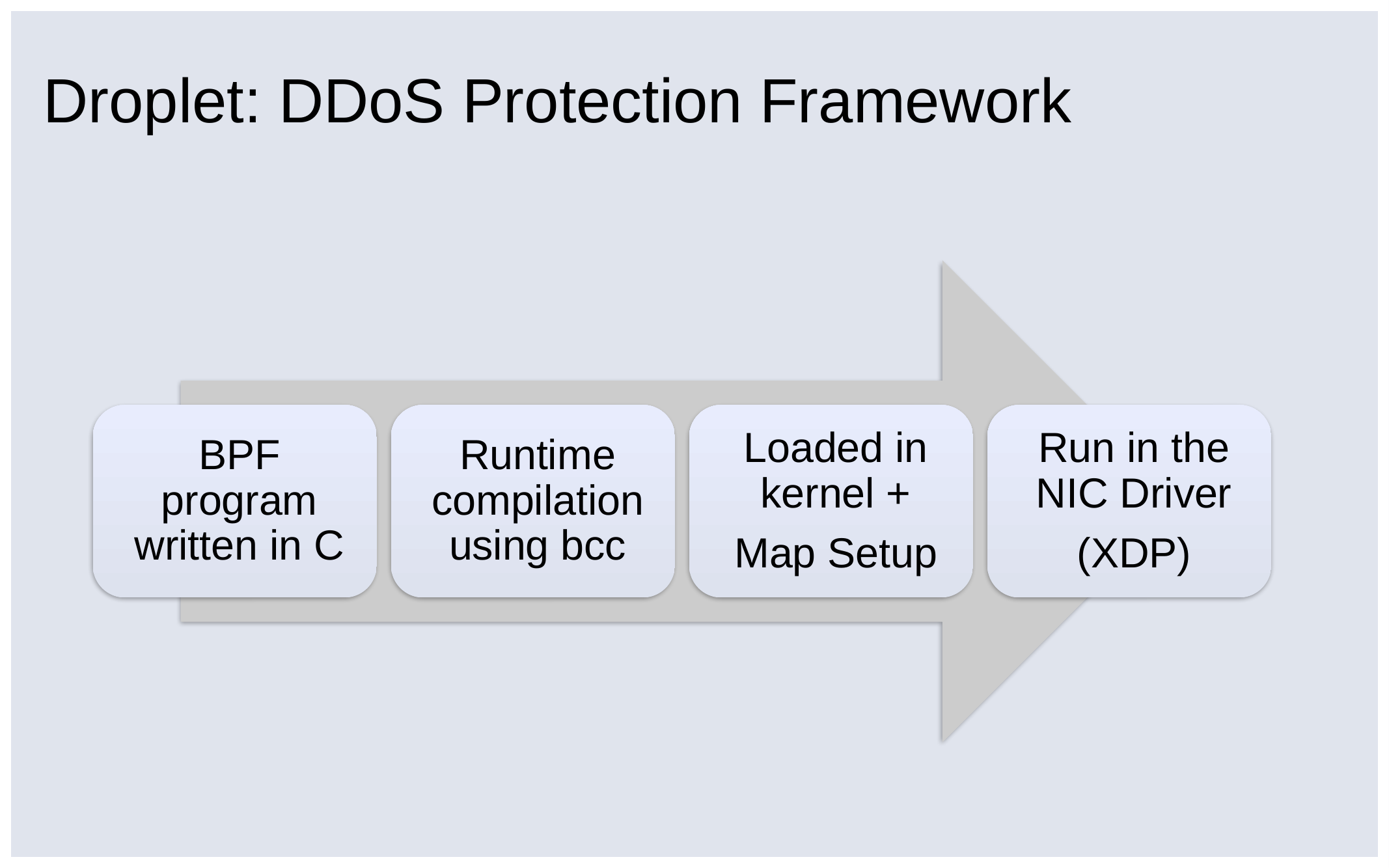

# Droplet: DDoS Protection Framework

BPF program written in C
Runtime compilation using bcc
Loaded in kernel +
Map Setup
Run in the NIC Driver
(XDP)